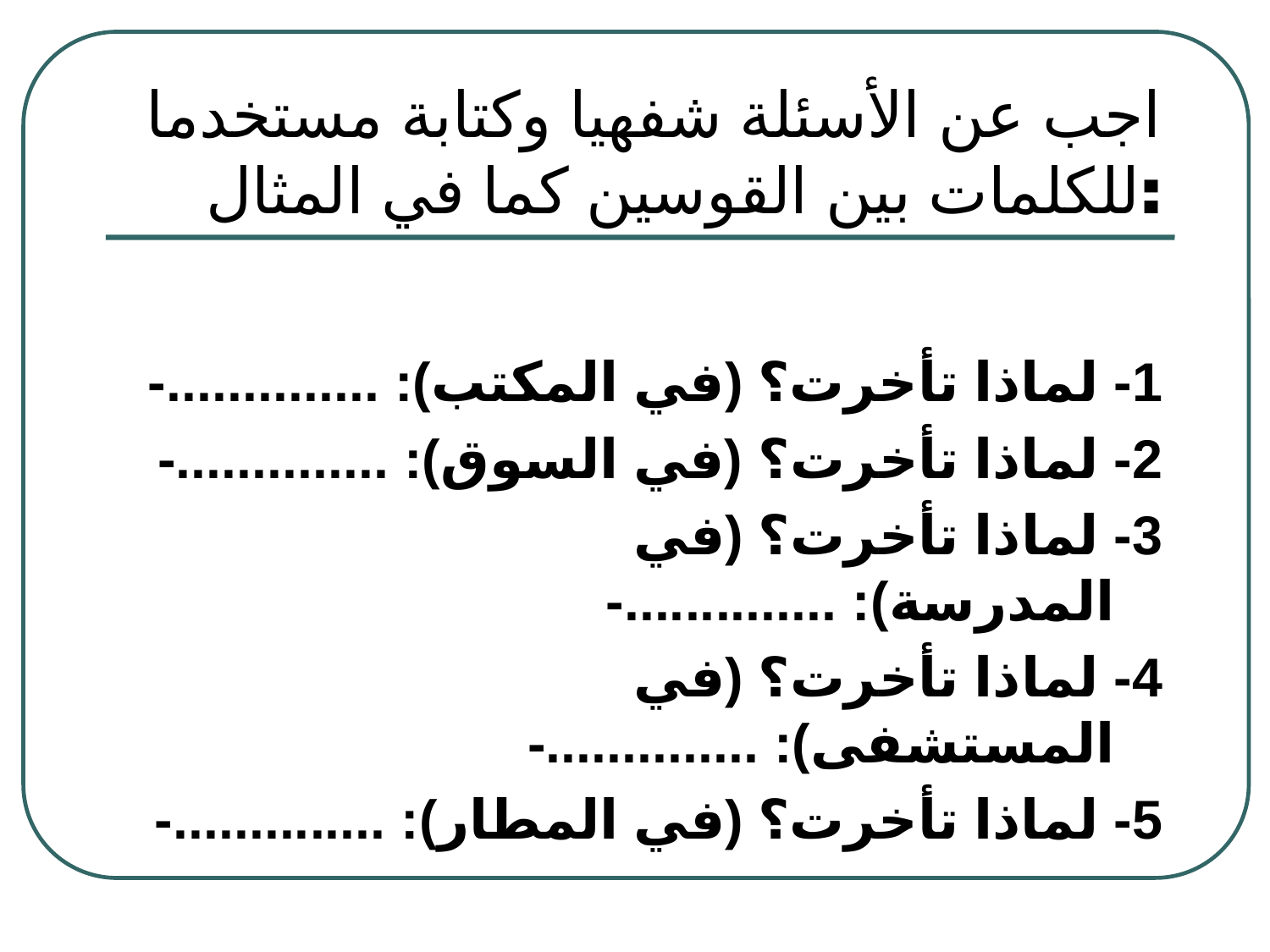

# اجب عن الأسئلة شفهيا وكتابة مستخدما للكلمات بين القوسين كما في المثال:

1- لماذا تأخرت؟ (في المكتب): ..............-
2- لماذا تأخرت؟ (في السوق): ..............-
3- لماذا تأخرت؟ (في المدرسة): ..............-
4- لماذا تأخرت؟ (في المستشفى): ..............-
5- لماذا تأخرت؟ (في المطار): ..............-